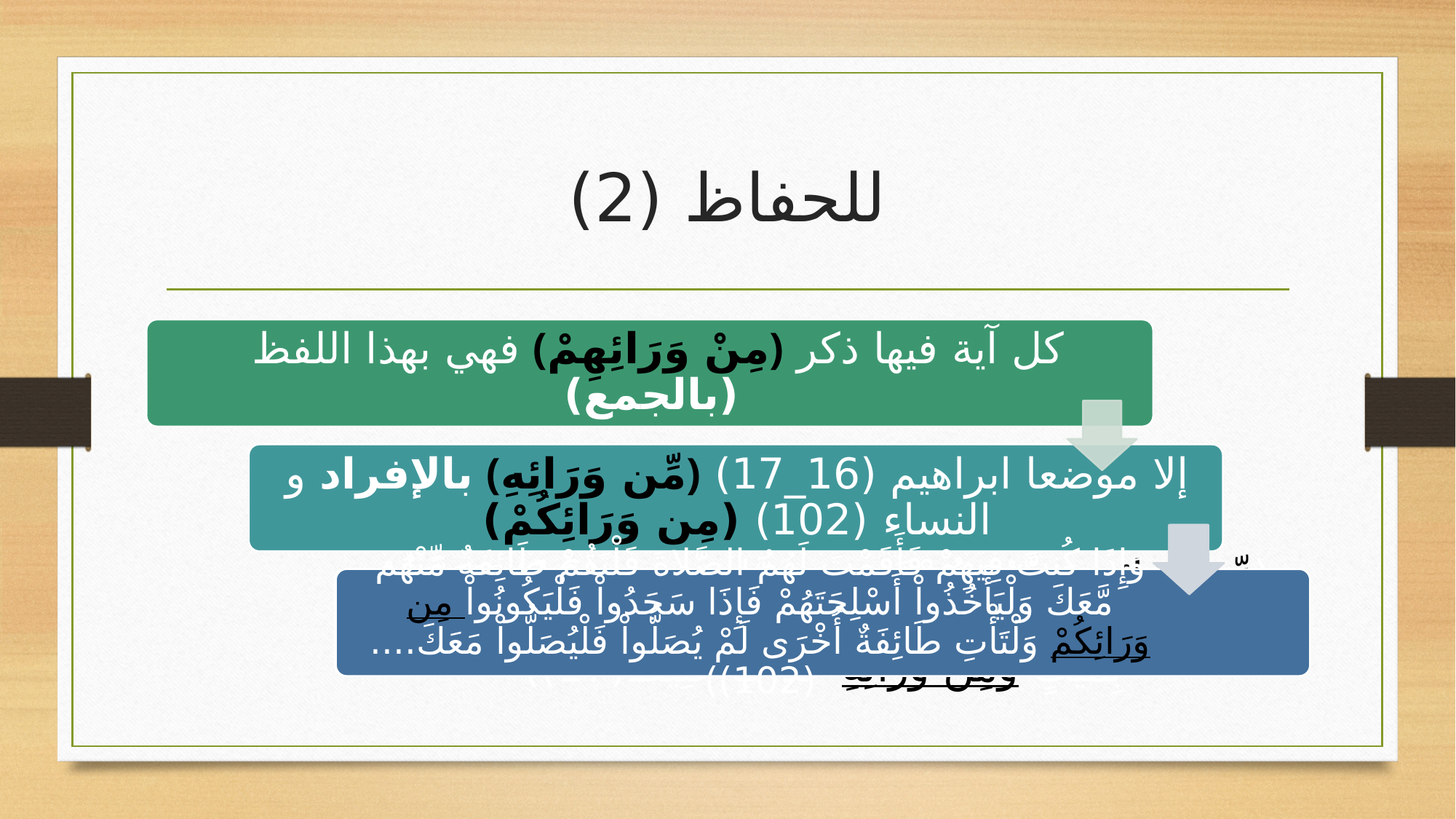

# للحفاظ (2)
كل آية فيها ذكر ﴿مِنْ وَرَائِهِمْ﴾ فهي بهذا اللفظ  (بالجمع)
إلا موضعا ابراهيم (16_17) ﴿مِّن وَرَائِهِ﴾ بالإفراد و النساء (102) (مِن وَرَائِكُمْ)
(مِّن وَرَائِهِ جَهَنَّمُ وَيُسْقَى مِن مَّاء صَدِيدٍ (16) يَتَجَرَّعُهُ وَلاَ يَكَادُ يُسِيغُهُ وَيَأْتِيهِ الْمَوْتُ مِن كُلِّ مَكَانٍ وَمَا هُوَ بِمَيِّتٍ وَمِن وَرَائِهِ عَذَابٌ غَلِيظٌ(17))

وَإِذَا كُنتَ فِيهِمْ فَأَقَمْتَ لَهُمُ الصَّلاةَ فَلْتَقُمْ طَائِفَةٌ مِّنْهُم مَّعَكَ وَلْيَأْخُذُواْ أَسْلِحَتَهُمْ فَإِذَا سَجَدُواْ فَلْيَكُونُواْ مِن وَرَائِكُمْ وَلْتَأْتِ طَائِفَةٌ أُخْرَى لَمْ يُصَلُّواْ فَلْيُصَلُّواْ مَعَكَ.... (102))